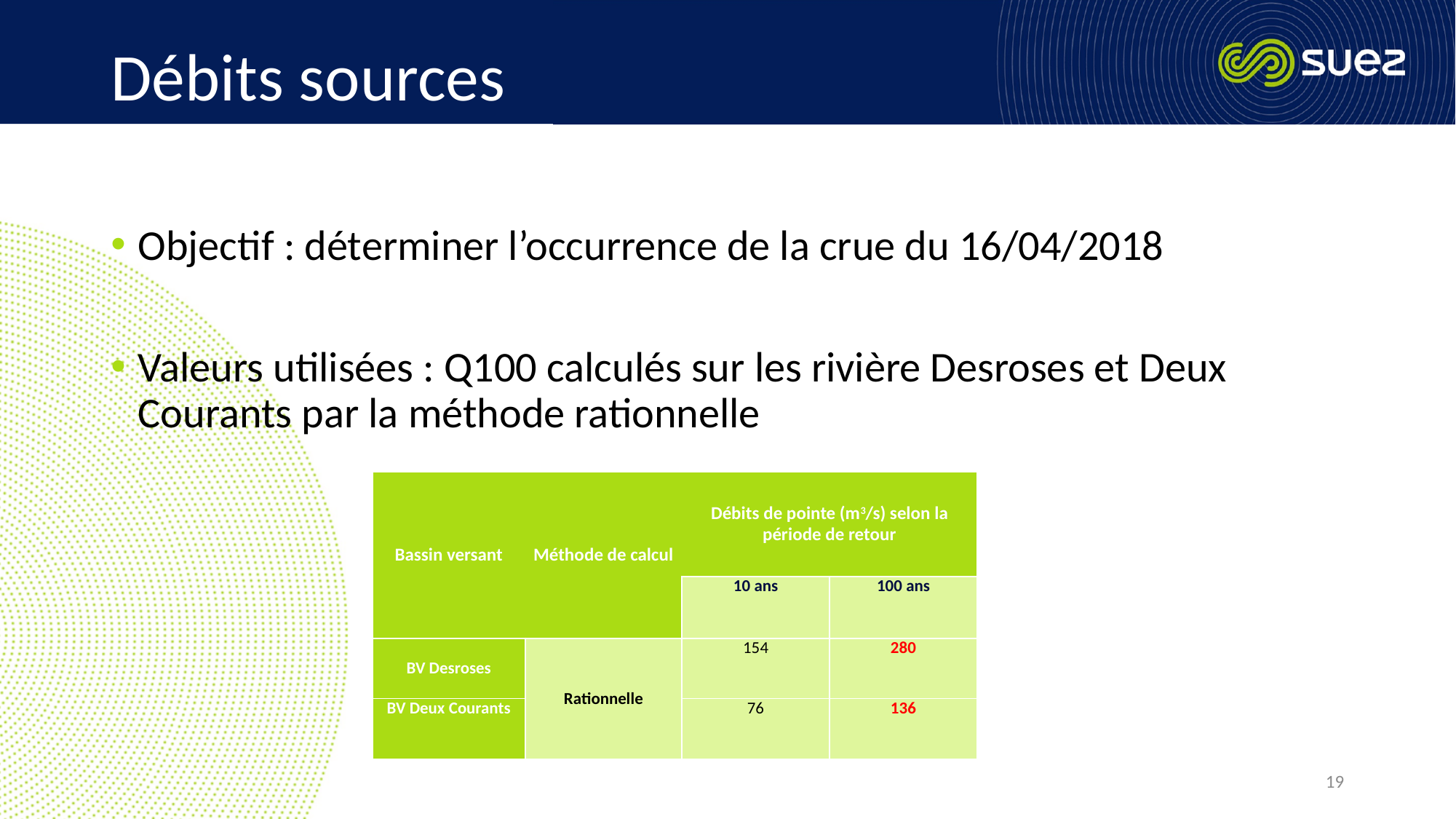

# Débits sources
Objectif : déterminer l’occurrence de la crue du 16/04/2018

Valeurs utilisées : Q100 calculés sur les rivière Desroses et Deux Courants par la méthode rationnelle

| Bassin versant | Méthode de calcul | Débits de pointe (m3/s) selon la période de retour |  |
| --- | --- | --- | --- |
|  |  | 10 ans | 100 ans |
| BV Desroses | Rationnelle | 154 | 280 |
| BV Deux Courants |  | 76 | 136 |
19